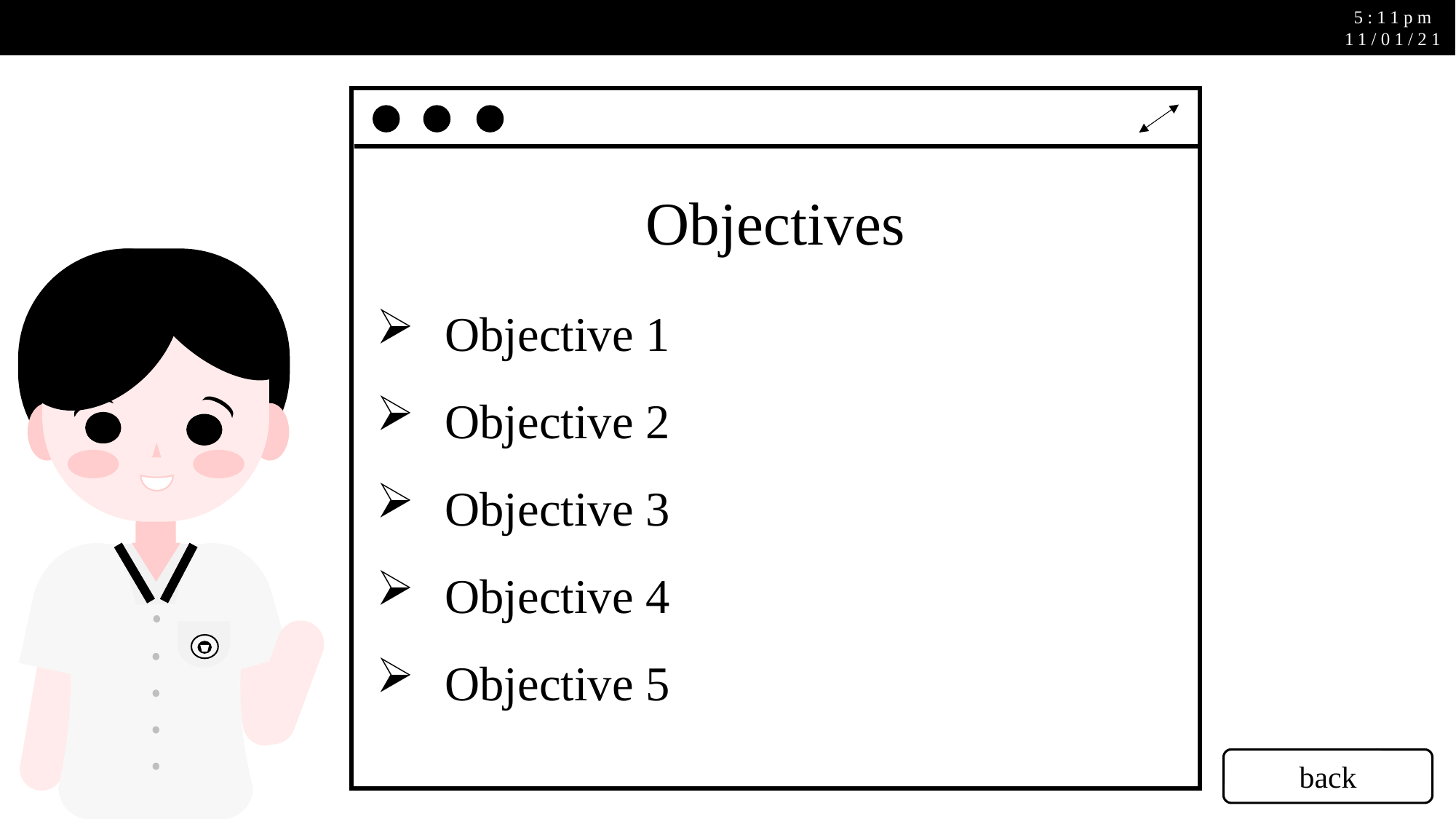

5:11pm
11/01/21

Objectives
Objective 1
Objective 2
Objective 3
Objective 4
Objective 5

back